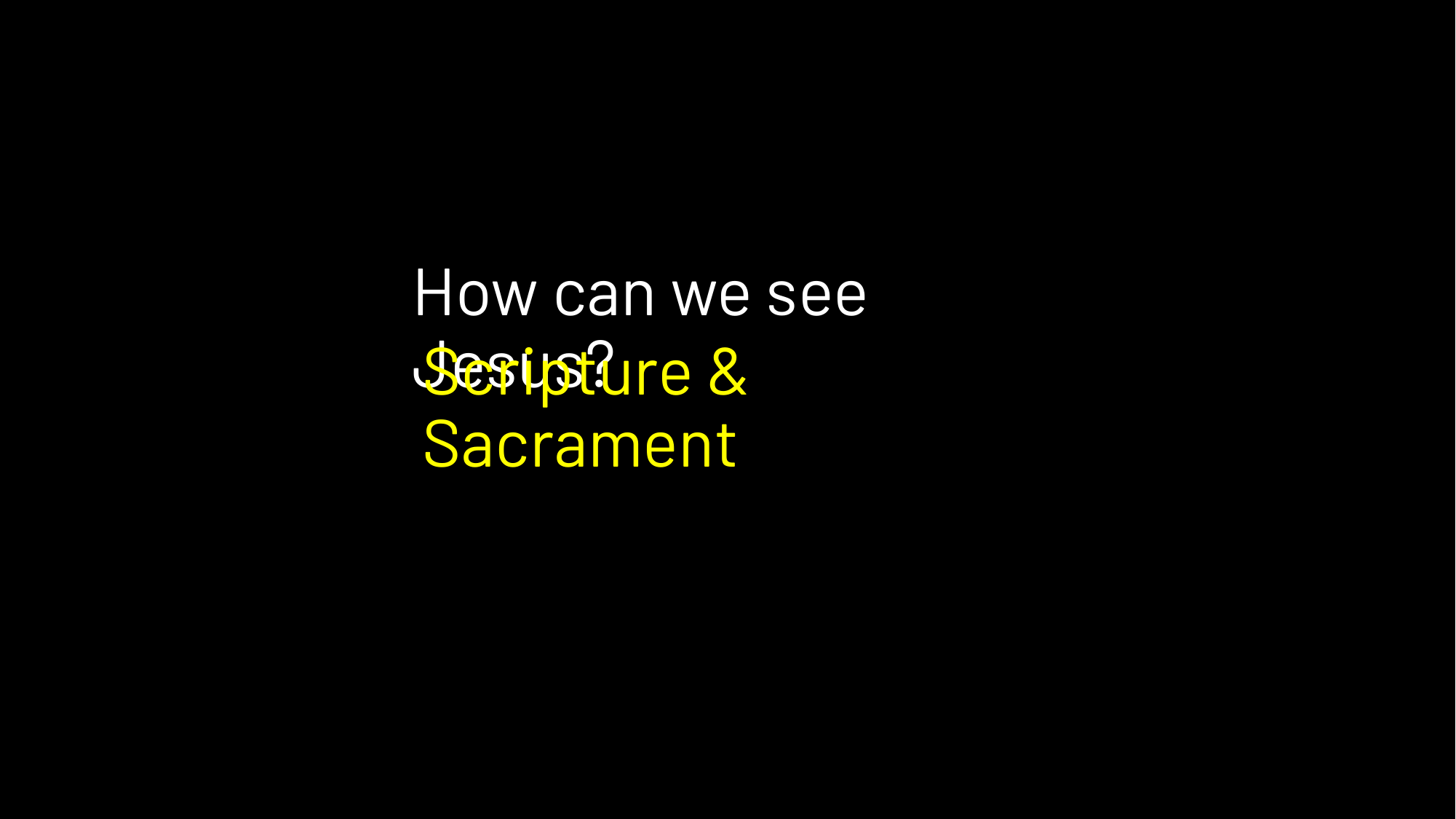

# How can we see Jesus?
Scripture & Sacrament